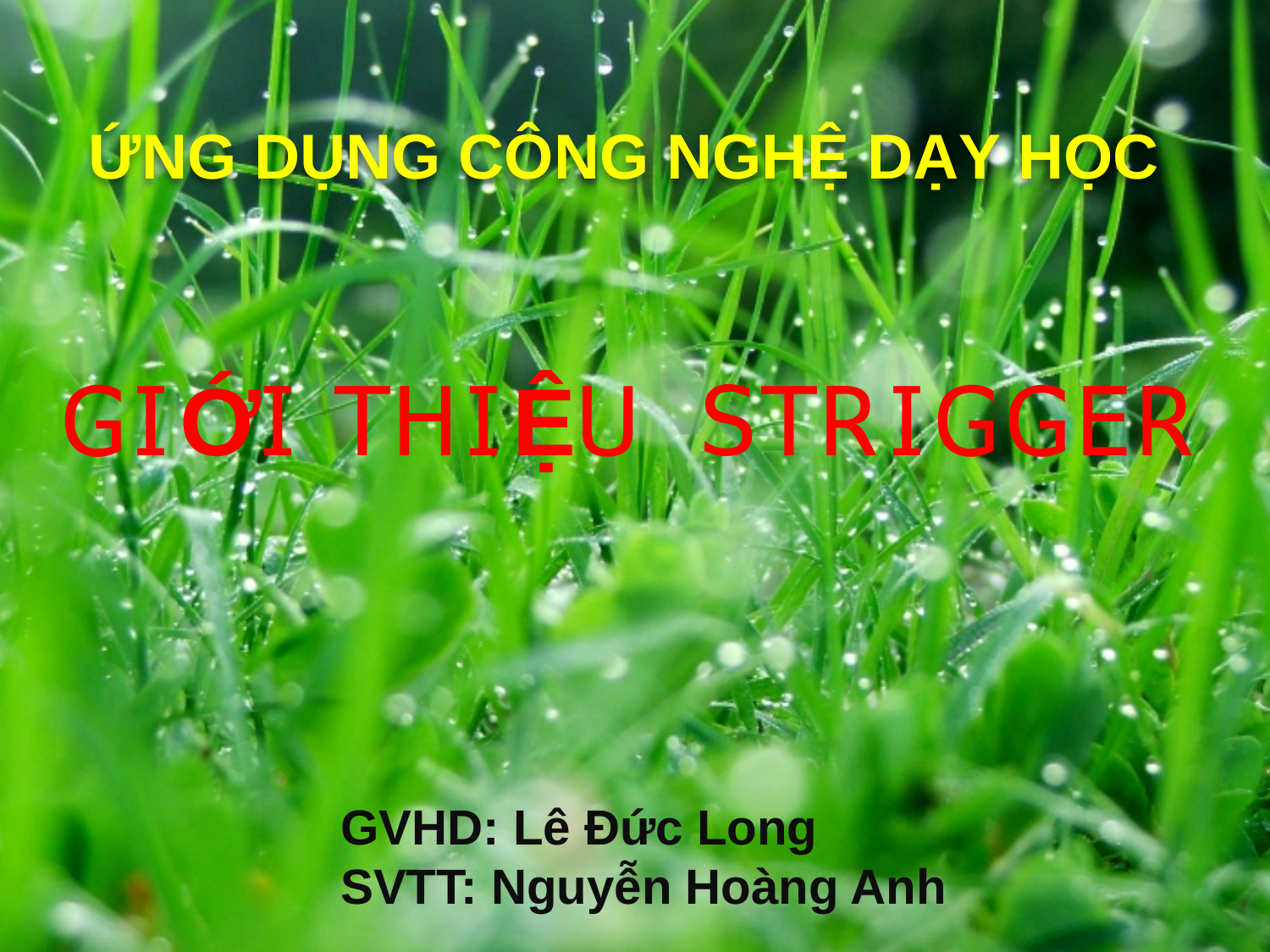

# ỨNG DỤNG CÔNG NGHỆ DẠY HỌC
GIỚI THIỆU  STRIGGER
GVHD: Lê Đức Long
SVTT: Nguyễn Hoàng Anh